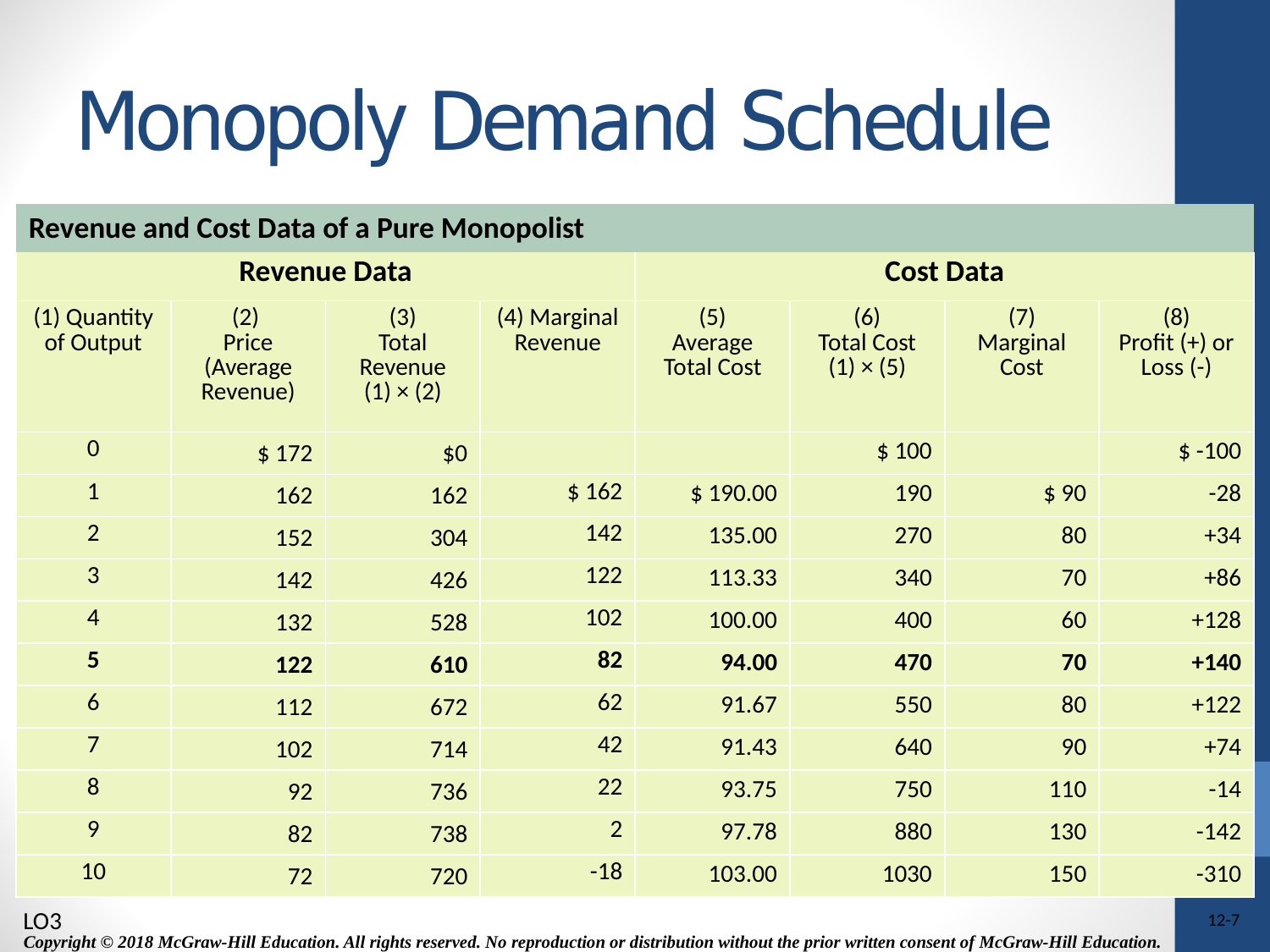

# Monopoly Demand Schedule
| Revenue and Cost Data of a Pure Monopolist |  |  |  |  |  |  |  |
| --- | --- | --- | --- | --- | --- | --- | --- |
| Revenue Data |  |  |  | Cost Data |  |  |  |
| (1) Quantity of Output | (2) Price (Average Revenue) | (3) Total Revenue (1) × (2) | (4) Marginal Revenue | (5) Average Total Cost | (6) Total Cost (1) × (5) | (7) Marginal Cost | (8) Profit (+) or Loss (-) |
| 0 | $ 172 | $0 |  |  | $ 100 |  | $ -100 |
| 1 | 162 | 162 | $ 162 | $ 190.00 | 190 | $ 90 | -28 |
| 2 | 152 | 304 | 142 | 135.00 | 270 | 80 | +34 |
| 3 | 142 | 426 | 122 | 113.33 | 340 | 70 | +86 |
| 4 | 132 | 528 | 102 | 100.00 | 400 | 60 | +128 |
| 5 | 122 | 610 | 82 | 94.00 | 470 | 70 | +140 |
| 6 | 112 | 672 | 62 | 91.67 | 550 | 80 | +122 |
| 7 | 102 | 714 | 42 | 91.43 | 640 | 90 | +74 |
| 8 | 92 | 736 | 22 | 93.75 | 750 | 110 | -14 |
| 9 | 82 | 738 | 2 | 97.78 | 880 | 130 | -142 |
| 10 | 72 | 720 | -18 | 103.00 | 1030 | 150 | -310 |
LO3